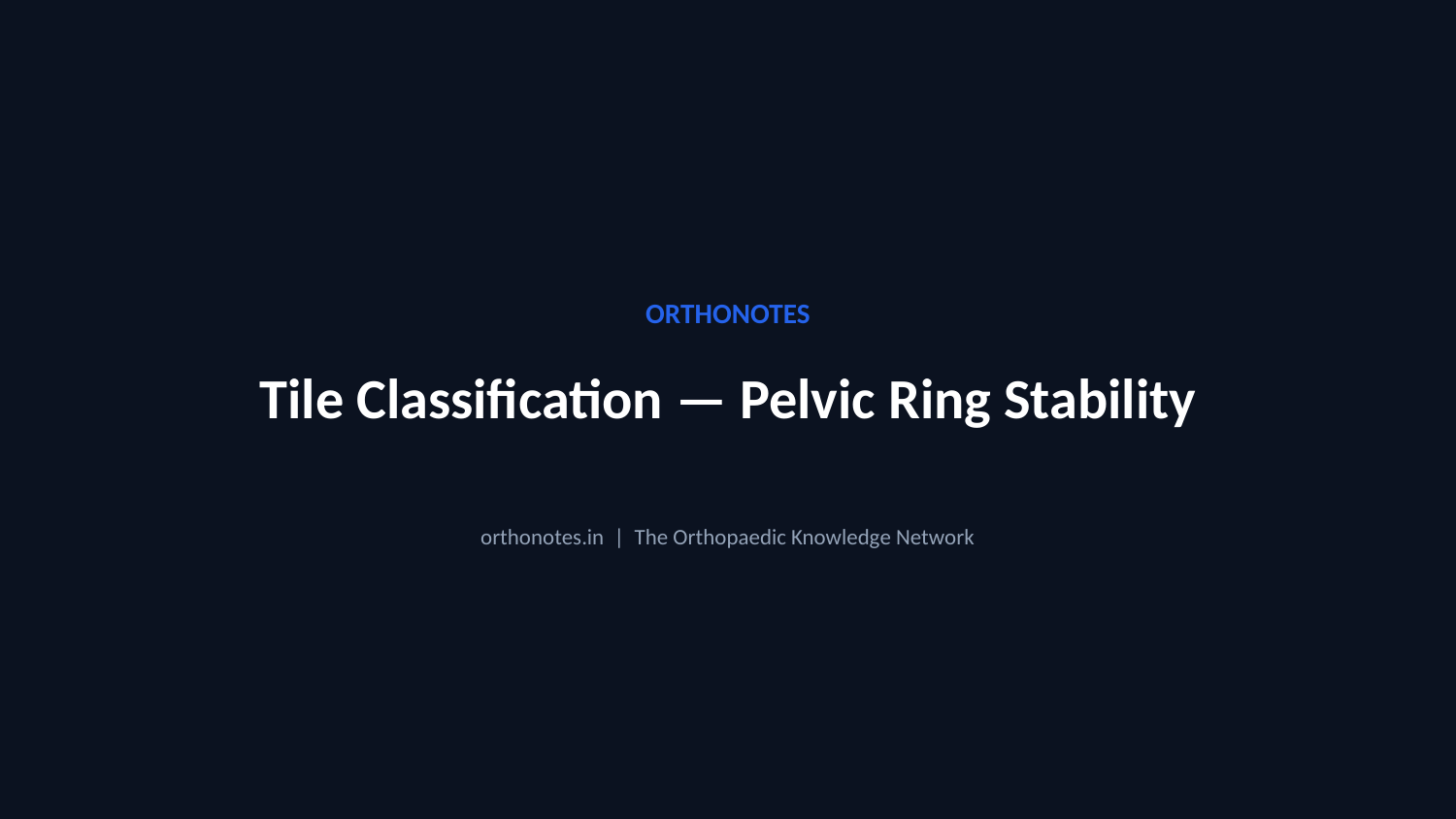

ORTHONOTES
Tile Classification — Pelvic Ring Stability
orthonotes.in  |  The Orthopaedic Knowledge Network